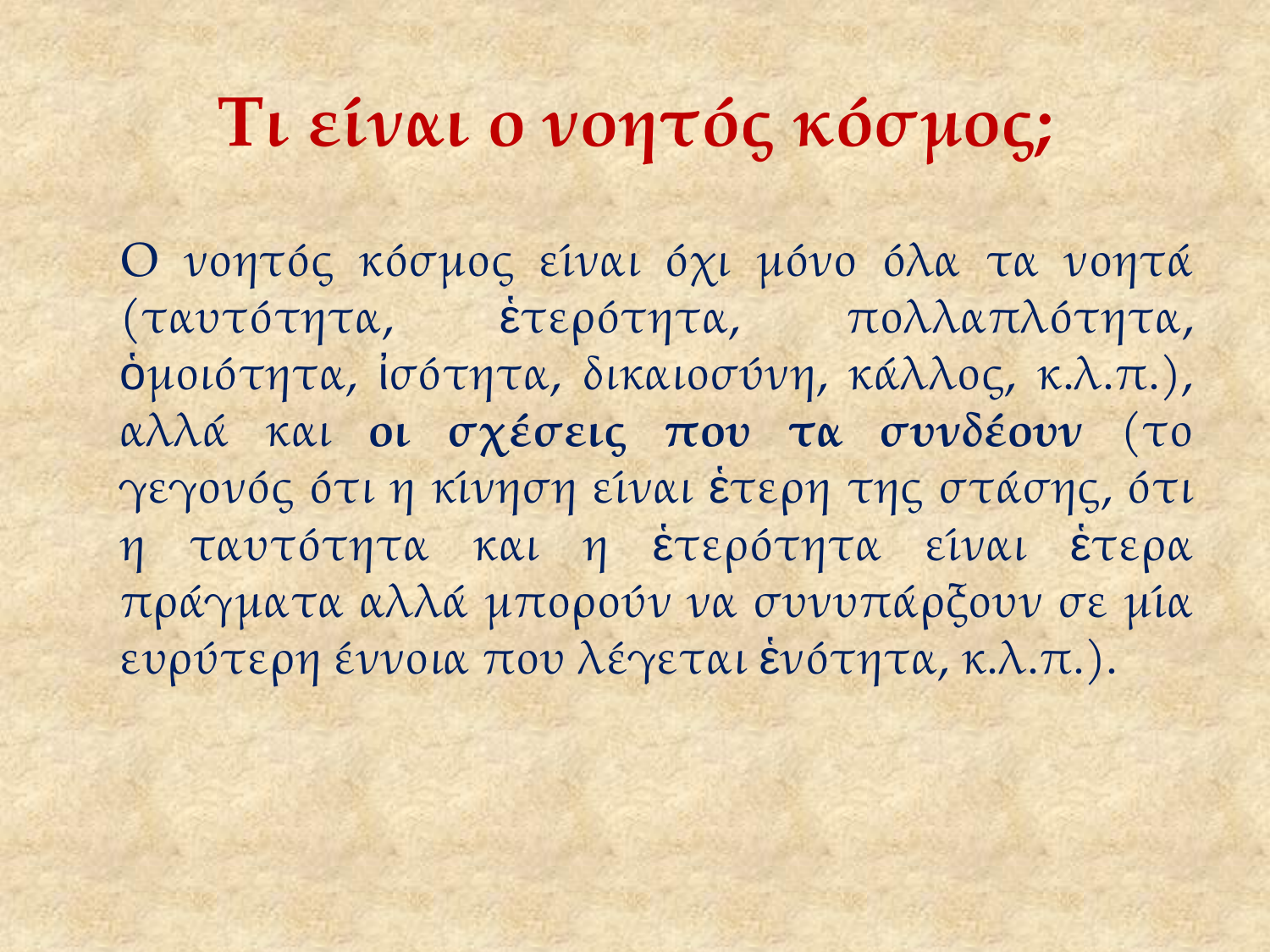

# Τι είναι ο νοητός κόσμος;
	Ο νοητός κόσμος είναι όχι μόνο όλα τα νοητά (ταυτότητα, ἑτερότητα, πολλαπλότητα, ὁμοιότητα, ἰσότητα, δικαιοσύνη, κάλλος, κ.λ.π.), αλλά και οι σχέσεις που τα συνδέουν (το γεγονός ότι η κίνηση είναι ἑτερη της στάσης, ότι η ταυτότητα και η ἑτερότητα είναι ἑτερα πράγματα αλλά μπορούν να συνυπάρξουν σε μία ευρύτερη έννοια που λέγεται ἑνότητα, κ.λ.π.).